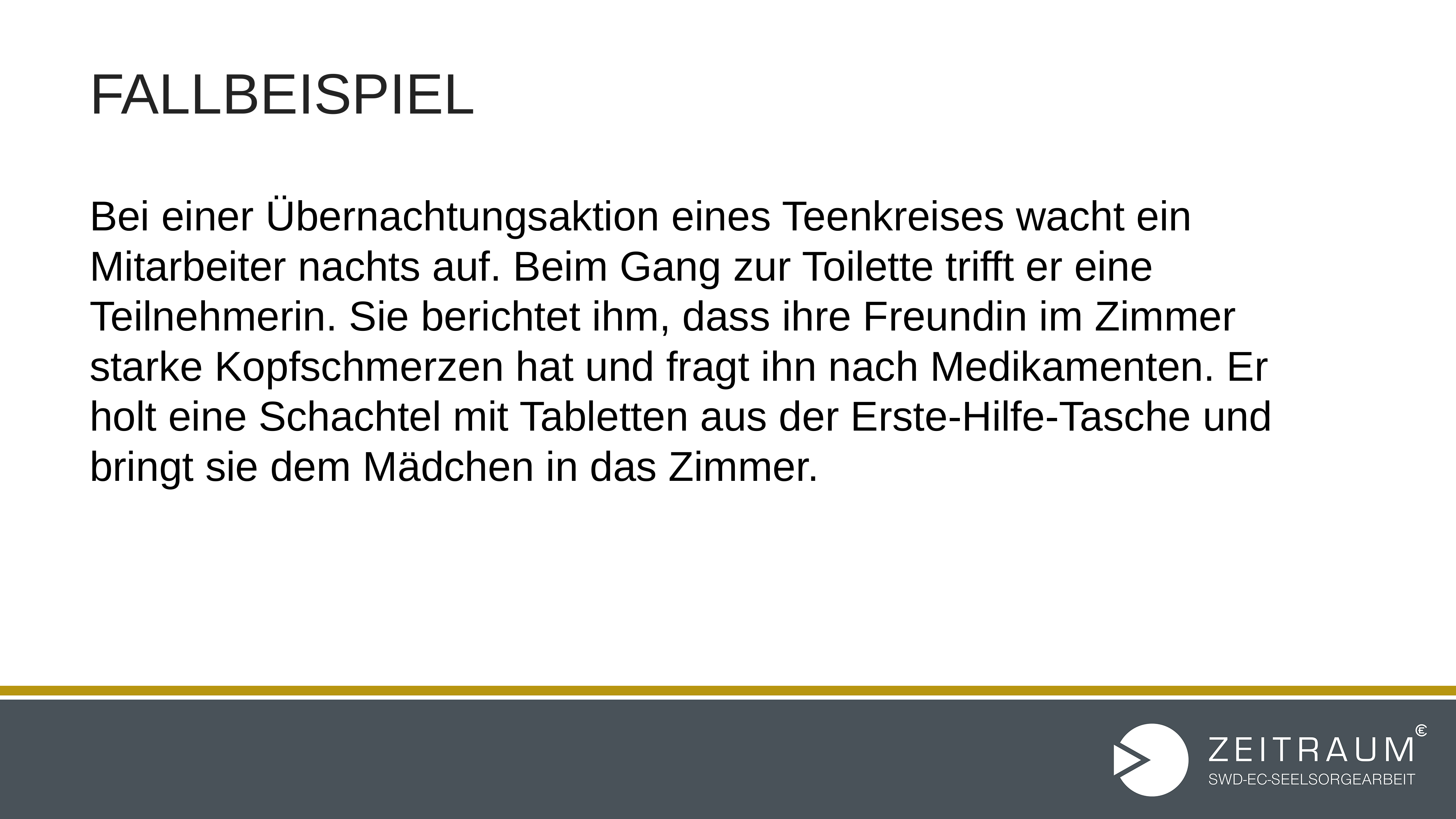

# FALLBEISPIEL
Bei einer Übernachtungsaktion eines Teenkreises wacht ein Mitarbeiter nachts auf. Beim Gang zur Toilette trifft er eine Teilnehmerin. Sie berichtet ihm, dass ihre Freundin im Zimmer starke Kopfschmerzen hat und fragt ihn nach Medikamenten. Er holt eine Schachtel mit Tabletten aus der Erste-Hilfe-Tasche und bringt sie dem Mädchen in das Zimmer.